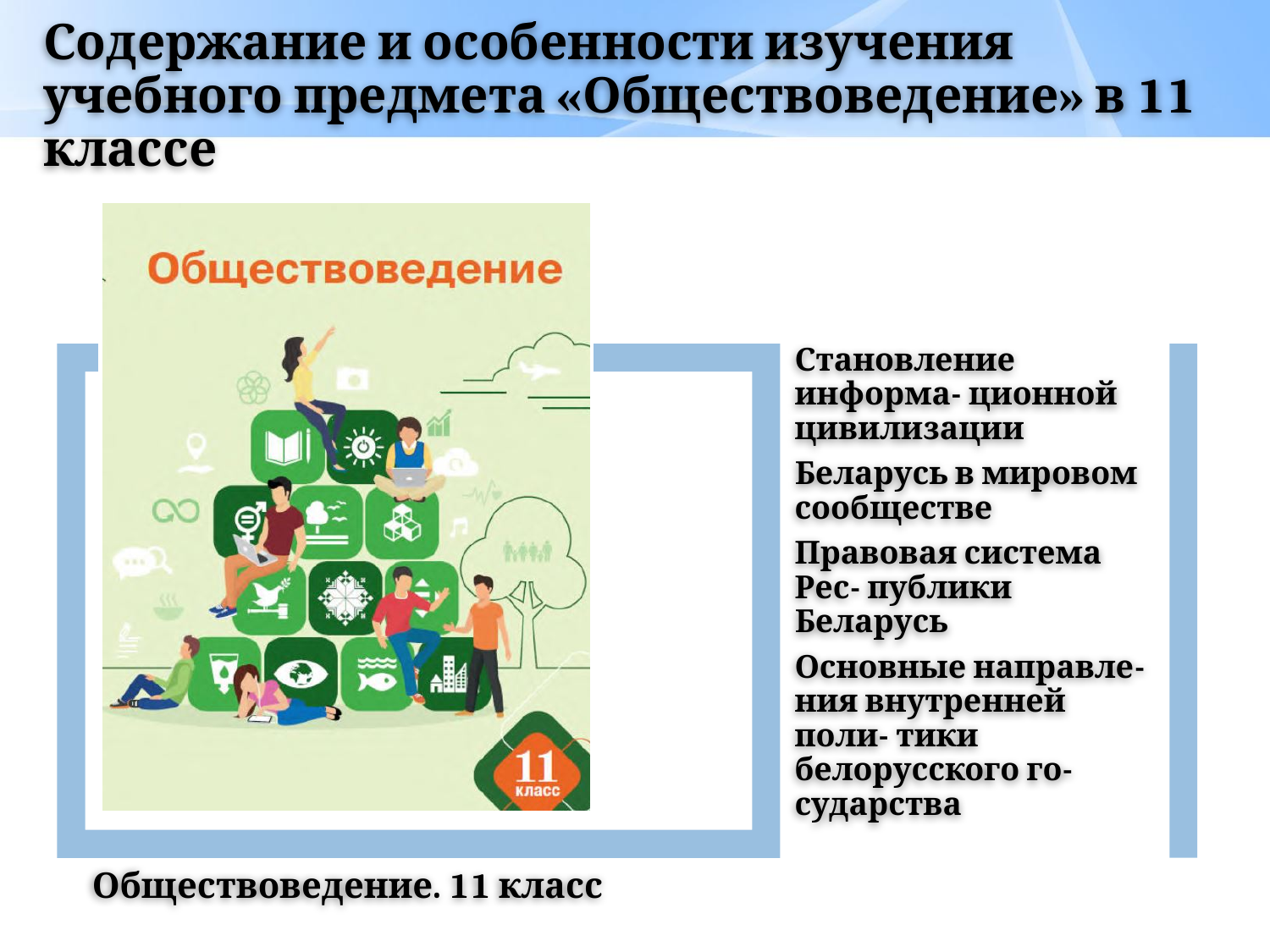

# Содержание и особенности изучения учебного предмета «Обществоведение» в 11 классе

Становление информа- ционной цивилизации
Беларусь в мировом сообществе
Правовая система Рес- публики Беларусь
Основные направле- ния внутренней поли- тики белорусского го- сударства

Обществоведение. 11 класс